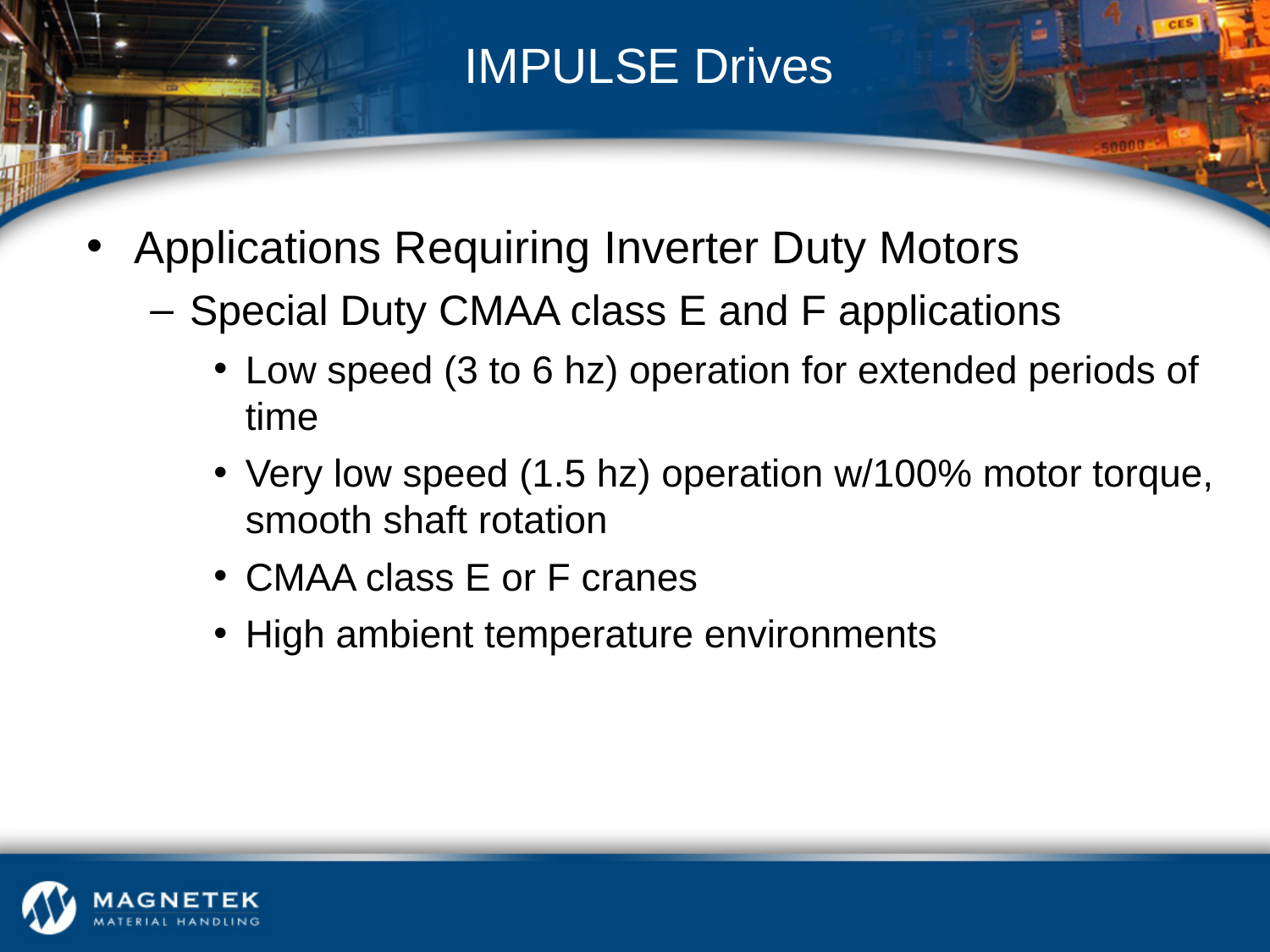

# IMPULSE Drives
Applications Requiring Inverter Duty Motors
Special Duty CMAA class E and F applications
Low speed (3 to 6 hz) operation for extended periods of time
Very low speed (1.5 hz) operation w/100% motor torque, smooth shaft rotation
CMAA class E or F cranes
High ambient temperature environments